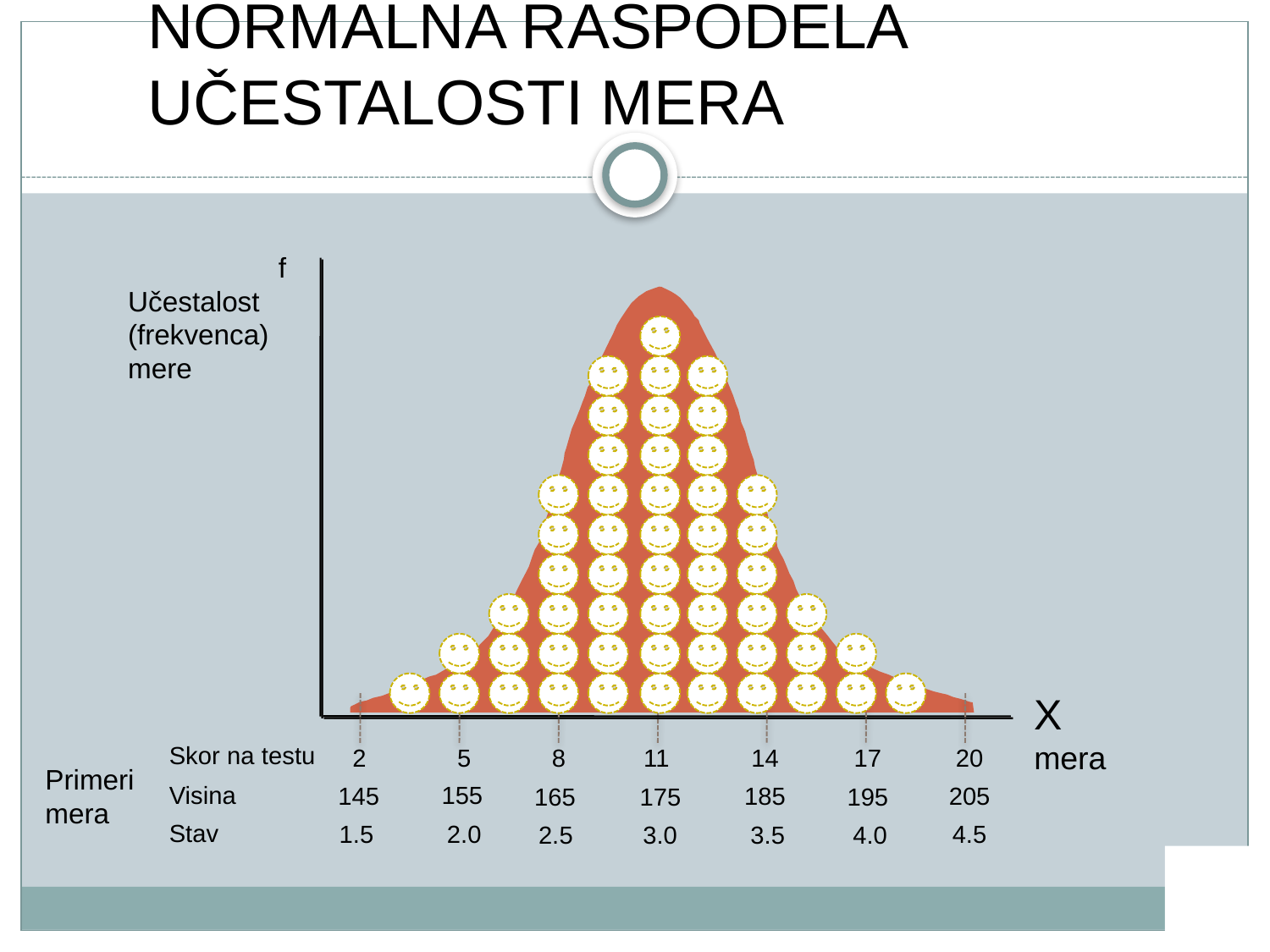

normalna raspodela učestalosti mera
	   f
Učestalost
(frekvenca)
mere

X  mera

Skor na testu

2
8
17
20
5
11
14
Primeri
mera
Visina
155
145
185
205
165
175
195
Stav
1.5
4.5
2.0
2.5
3.0
3.5
4.0